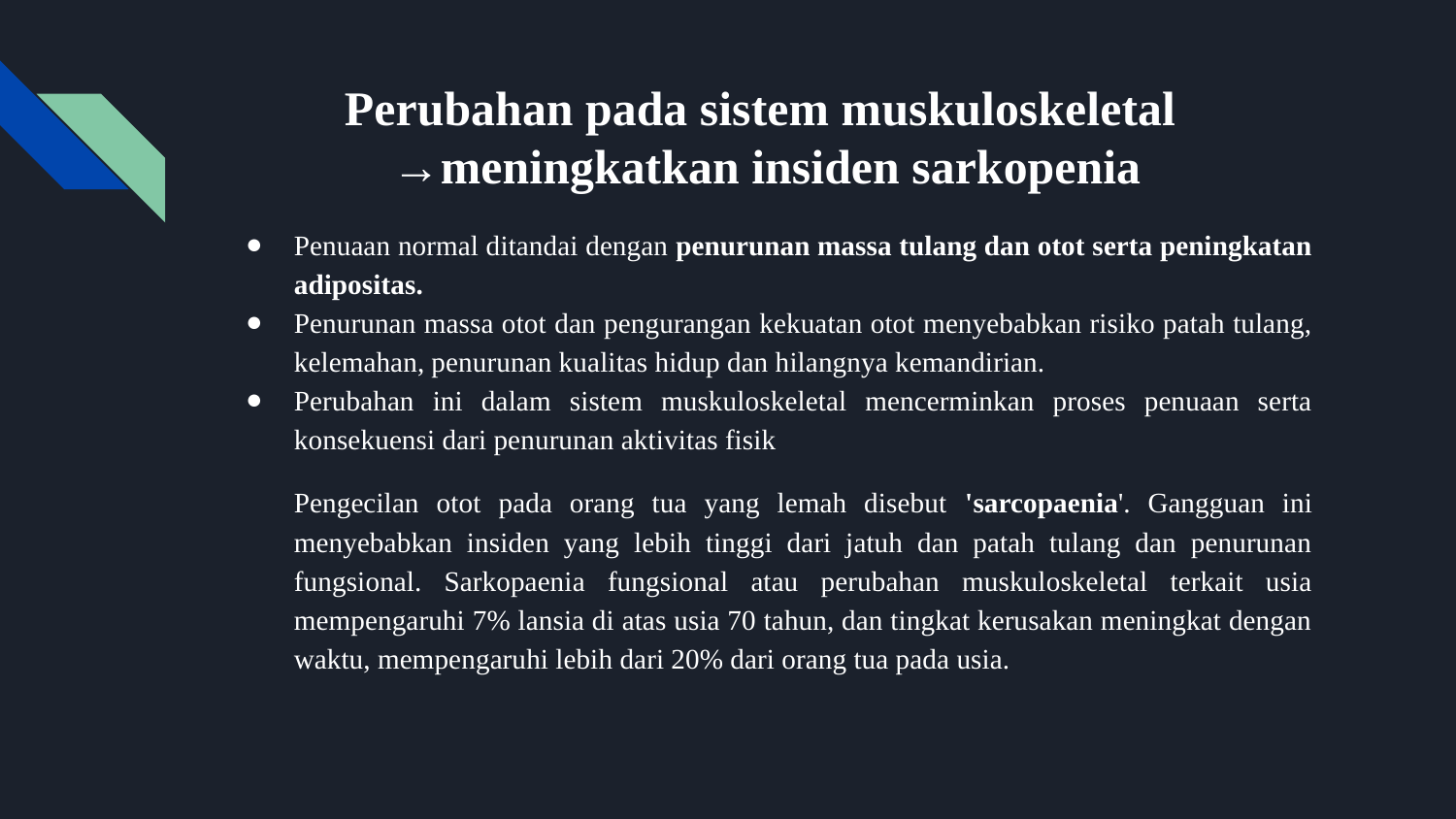

# Perubahan pada sistem muskuloskeletal
→meningkatkan insiden sarkopenia
Penuaan normal ditandai dengan penurunan massa tulang dan otot serta peningkatan adipositas.
Penurunan massa otot dan pengurangan kekuatan otot menyebabkan risiko patah tulang, kelemahan, penurunan kualitas hidup dan hilangnya kemandirian.
Perubahan ini dalam sistem muskuloskeletal mencerminkan proses penuaan serta konsekuensi dari penurunan aktivitas fisik
Pengecilan otot pada orang tua yang lemah disebut 'sarcopaenia'. Gangguan ini menyebabkan insiden yang lebih tinggi dari jatuh dan patah tulang dan penurunan fungsional. Sarkopaenia fungsional atau perubahan muskuloskeletal terkait usia mempengaruhi 7% lansia di atas usia 70 tahun, dan tingkat kerusakan meningkat dengan waktu, mempengaruhi lebih dari 20% dari orang tua pada usia.